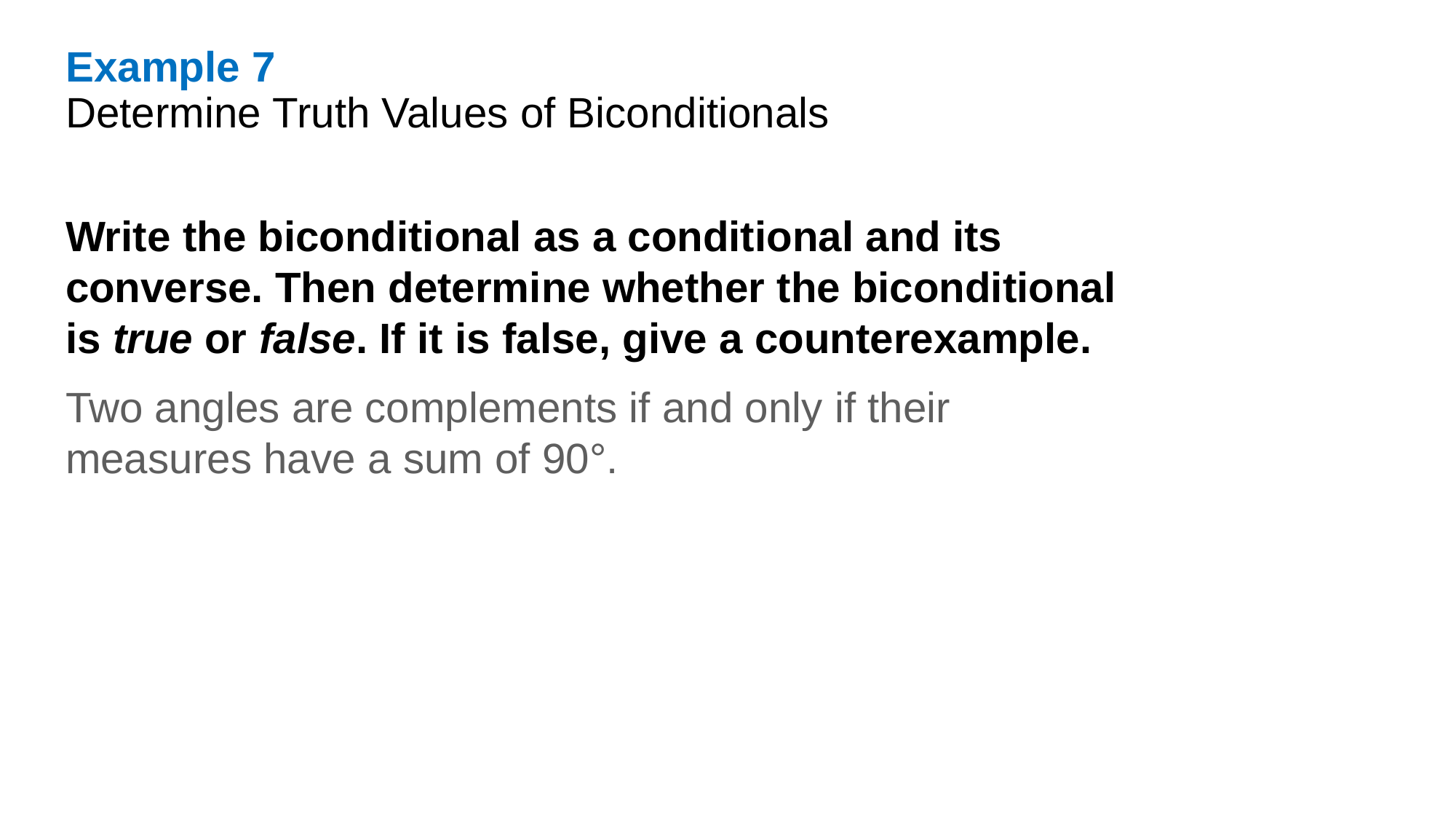

Example 7
Determine Truth Values of Biconditionals
Write the biconditional as a conditional and its converse. Then determine whether the biconditional is true or false. If it is false, give a counterexample.
Two angles are complements if and only if their measures have a sum of 90°.